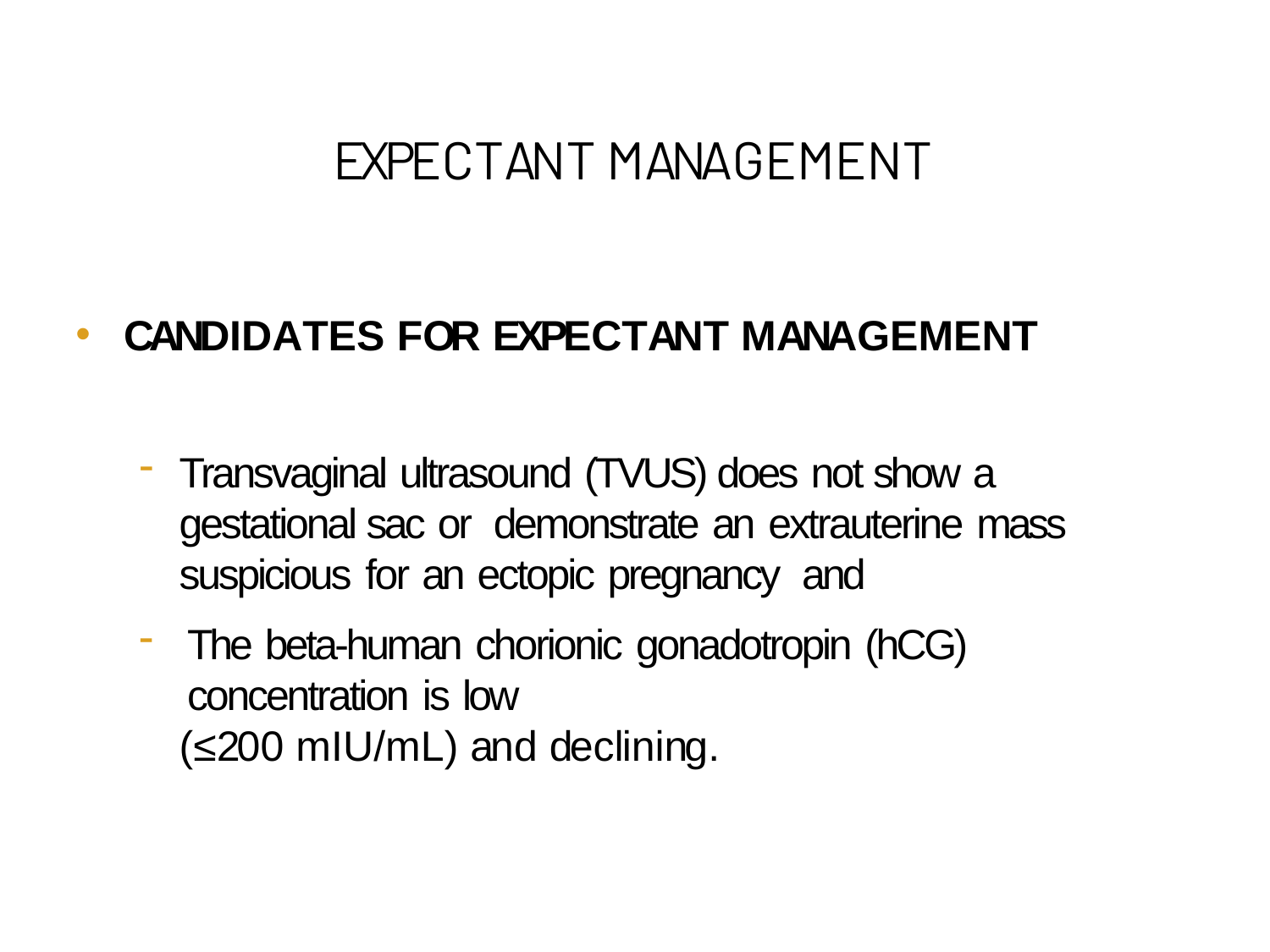

# EXPECTANT MANAGEMENT
CANDIDATES FOR EXPECTANT MANAGEMENT

Transvaginal ultrasound (TVUS) does not show a gestational sac or  demonstrate an extrauterine mass suspicious for an ectopic pregnancy  and
The beta-human chorionic gonadotropin (hCG) concentration is low
(≤200 mIU/mL) and declining.